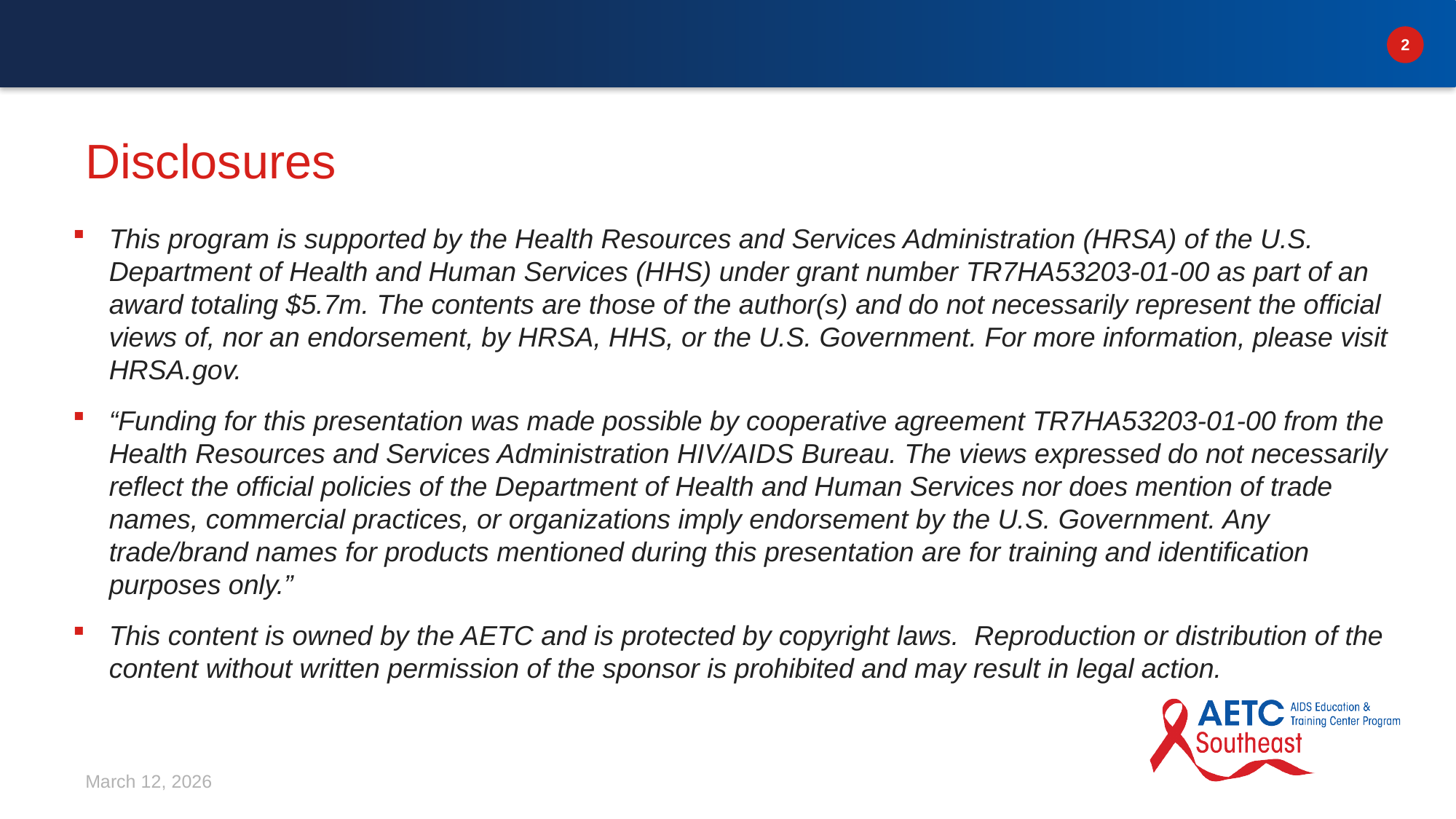

# Disclosures
This program is supported by the Health Resources and Services Administration (HRSA) of the U.S. Department of Health and Human Services (HHS) under grant number TR7HA53203-01-00 as part of an award totaling $5.7m. The contents are those of the author(s) and do not necessarily represent the official views of, nor an endorsement, by HRSA, HHS, or the U.S. Government. For more information, please visit HRSA.gov.
“Funding for this presentation was made possible by cooperative agreement TR7HA53203-01-00 from the Health Resources and Services Administration HIV/AIDS Bureau. The views expressed do not necessarily reflect the official policies of the Department of Health and Human Services nor does mention of trade names, commercial practices, or organizations imply endorsement by the U.S. Government. Any trade/brand names for products mentioned during this presentation are for training and identification purposes only.”
This content is owned by the AETC and is protected by copyright laws.  Reproduction or distribution of the content without written permission of the sponsor is prohibited and may result in legal action.
March 12, 2026